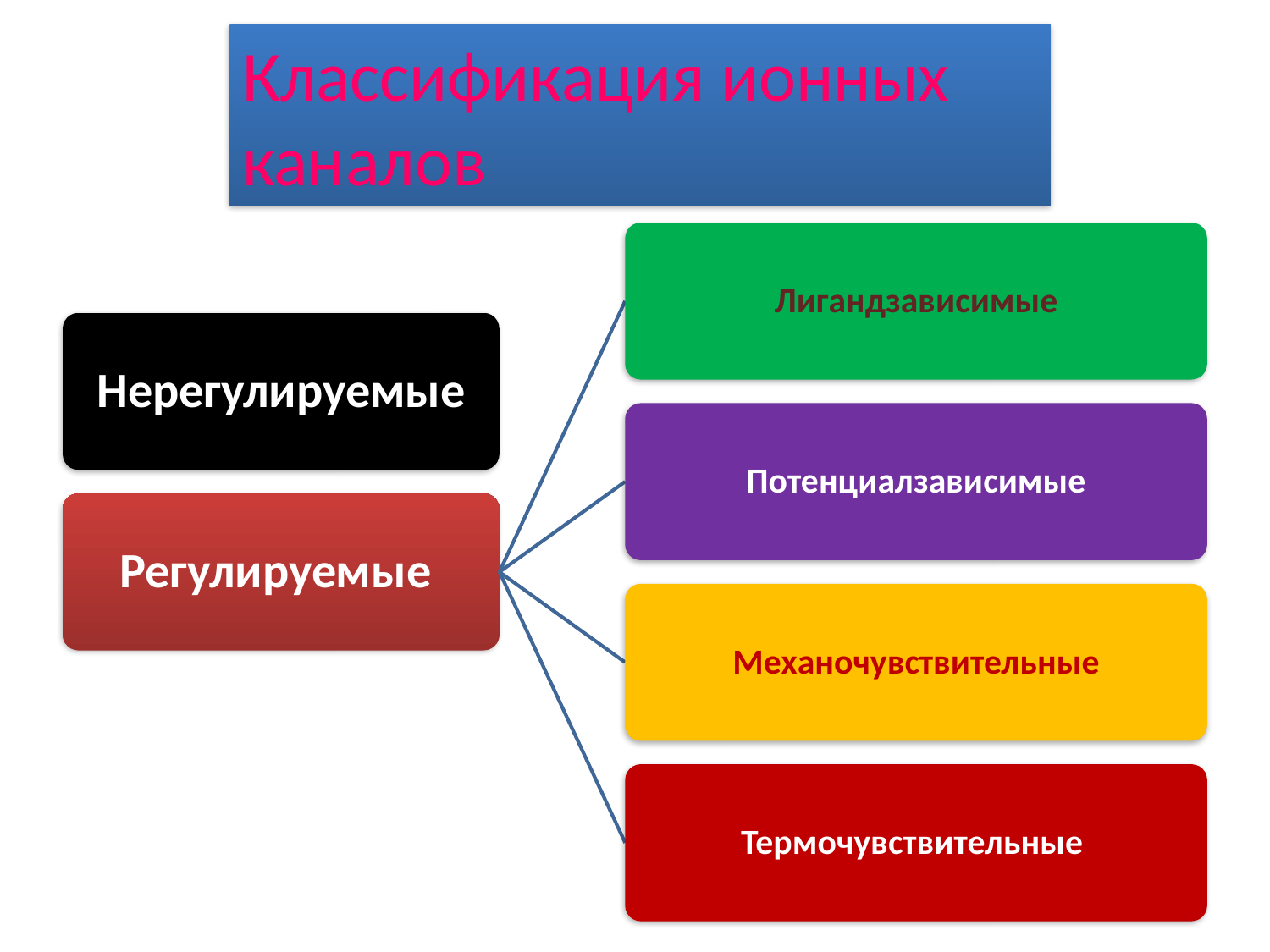

Классификация ионных каналов
Нерегулируемые
Регулируемые

Лигандзависимые

Потенциалзависимые

Механочувствительные

Термочувствительные
20